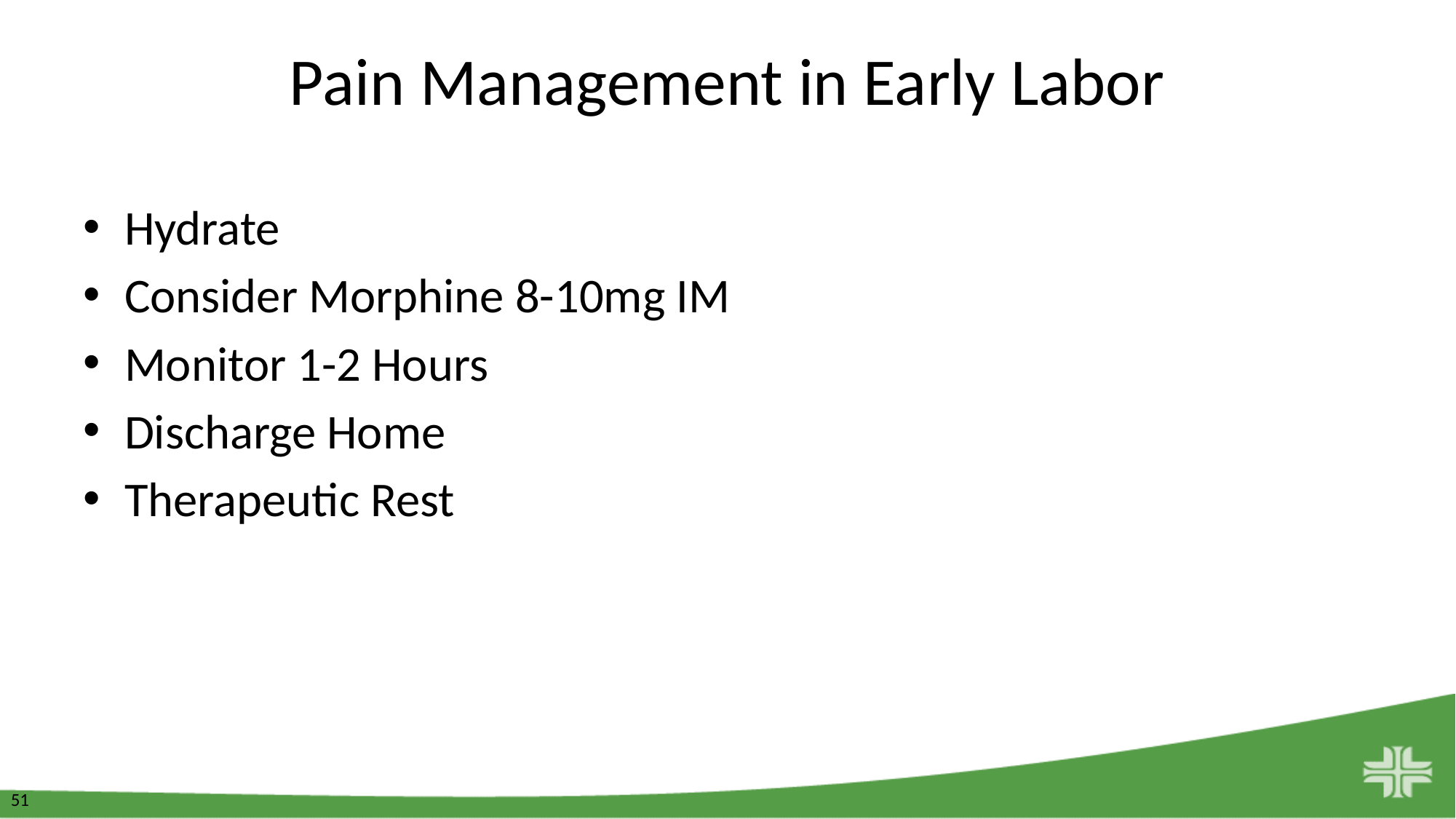

# Pain Management in Early Labor
Hydrate
Consider Morphine 8-10mg IM
Monitor 1-2 Hours
Discharge Home
Therapeutic Rest